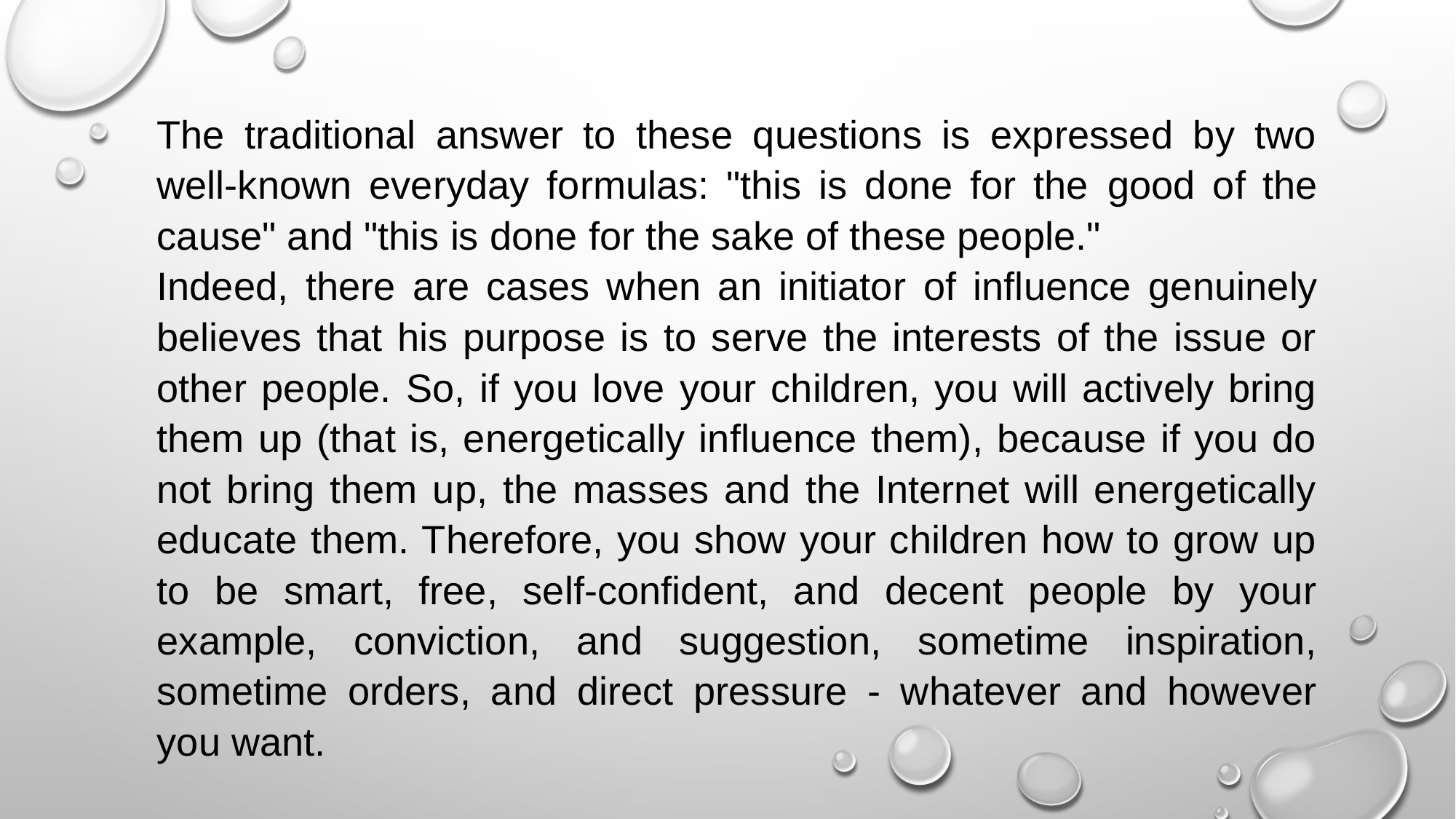

The traditional answer to these questions is expressed by two well-known everyday formulas: "this is done for the good of the cause" and "this is done for the sake of these people."
Indeed, there are cases when an initiator of influence genuinely believes that his purpose is to serve the interests of the issue or other people. So, if you love your children, you will actively bring them up (that is, energetically influence them), because if you do not bring them up, the masses and the Internet will energetically educate them. Therefore, you show your children how to grow up to be smart, free, self-confident, and decent people by your example, conviction, and suggestion, sometime inspiration, sometime orders, and direct pressure - whatever and however you want.